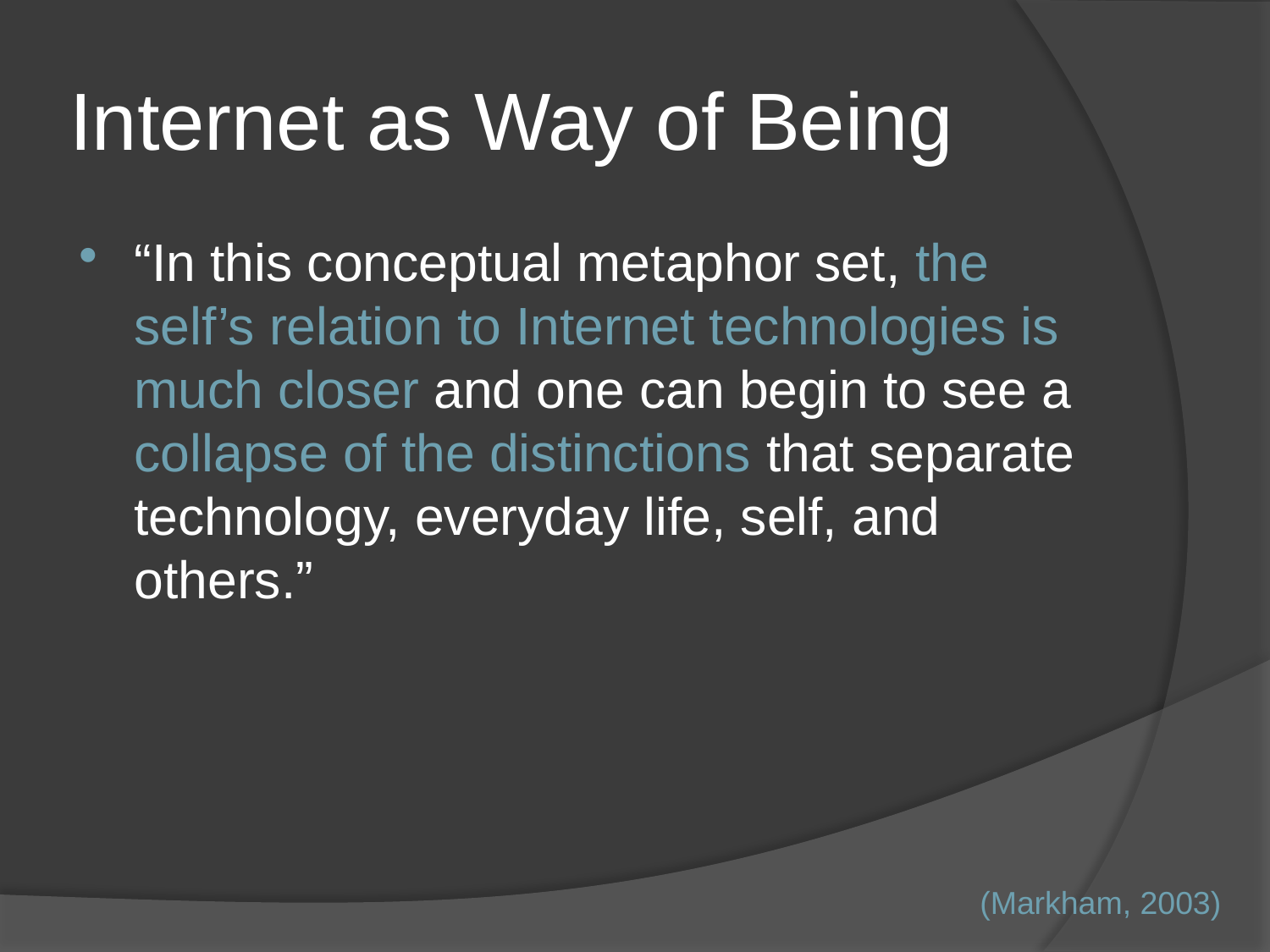

# Internet as Way of Being
“In this conceptual metaphor set, the self’s relation to Internet technologies is much closer and one can begin to see a collapse of the distinctions that separate technology, everyday life, self, and others.”
(Markham, 2003)